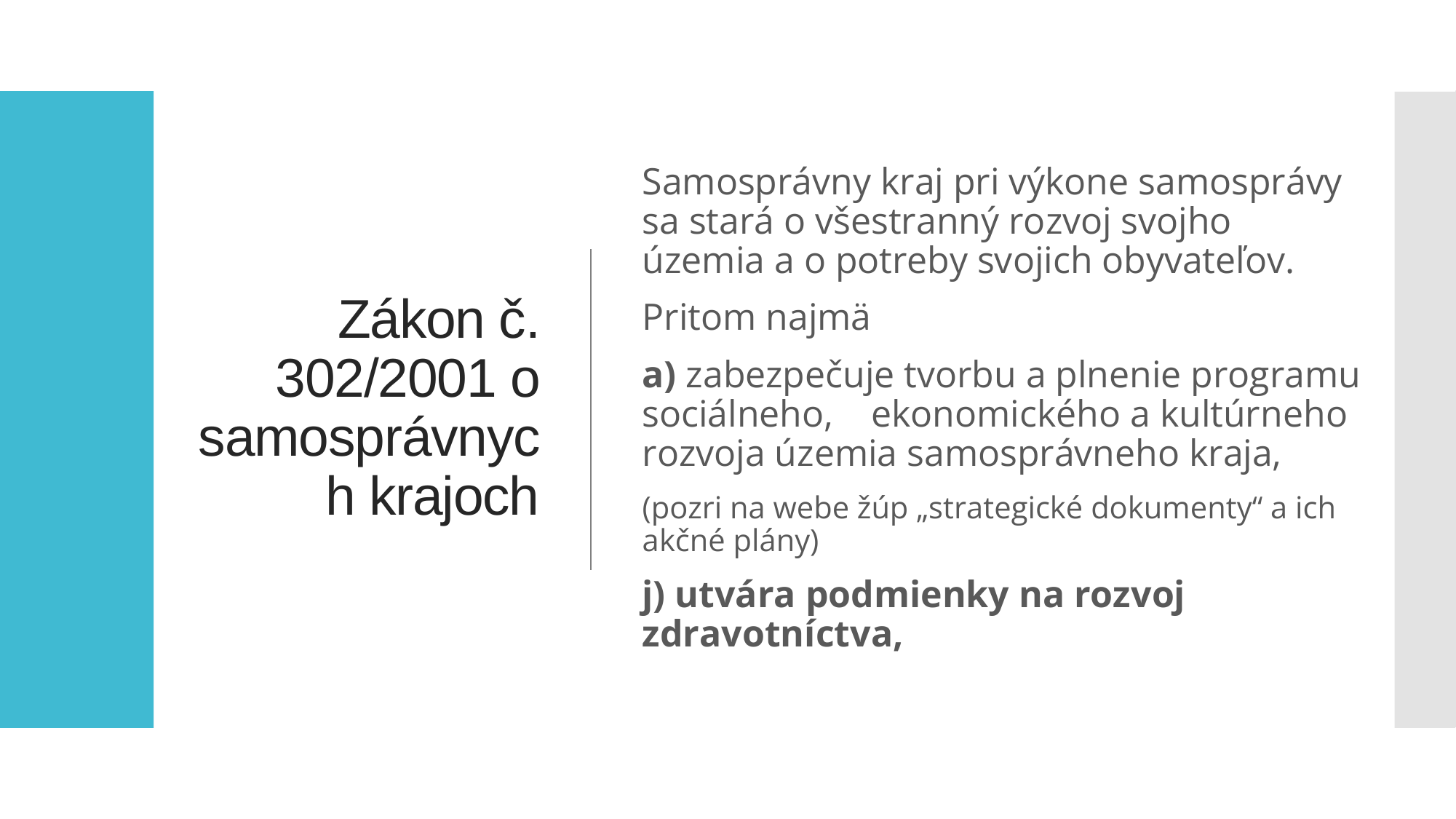

# Zákon č. 302/2001 o samosprávnych krajoch
Samosprávny kraj pri výkone samosprávy sa stará o všestranný rozvoj svojho územia a o potreby svojich obyvateľov.
Pritom najmä
a) zabezpečuje tvorbu a plnenie programu sociálneho,    ekonomického a kultúrneho rozvoja územia samosprávneho kraja,
(pozri na webe žúp „strategické dokumenty“ a ich akčné plány)
j) utvára podmienky na rozvoj zdravotníctva,